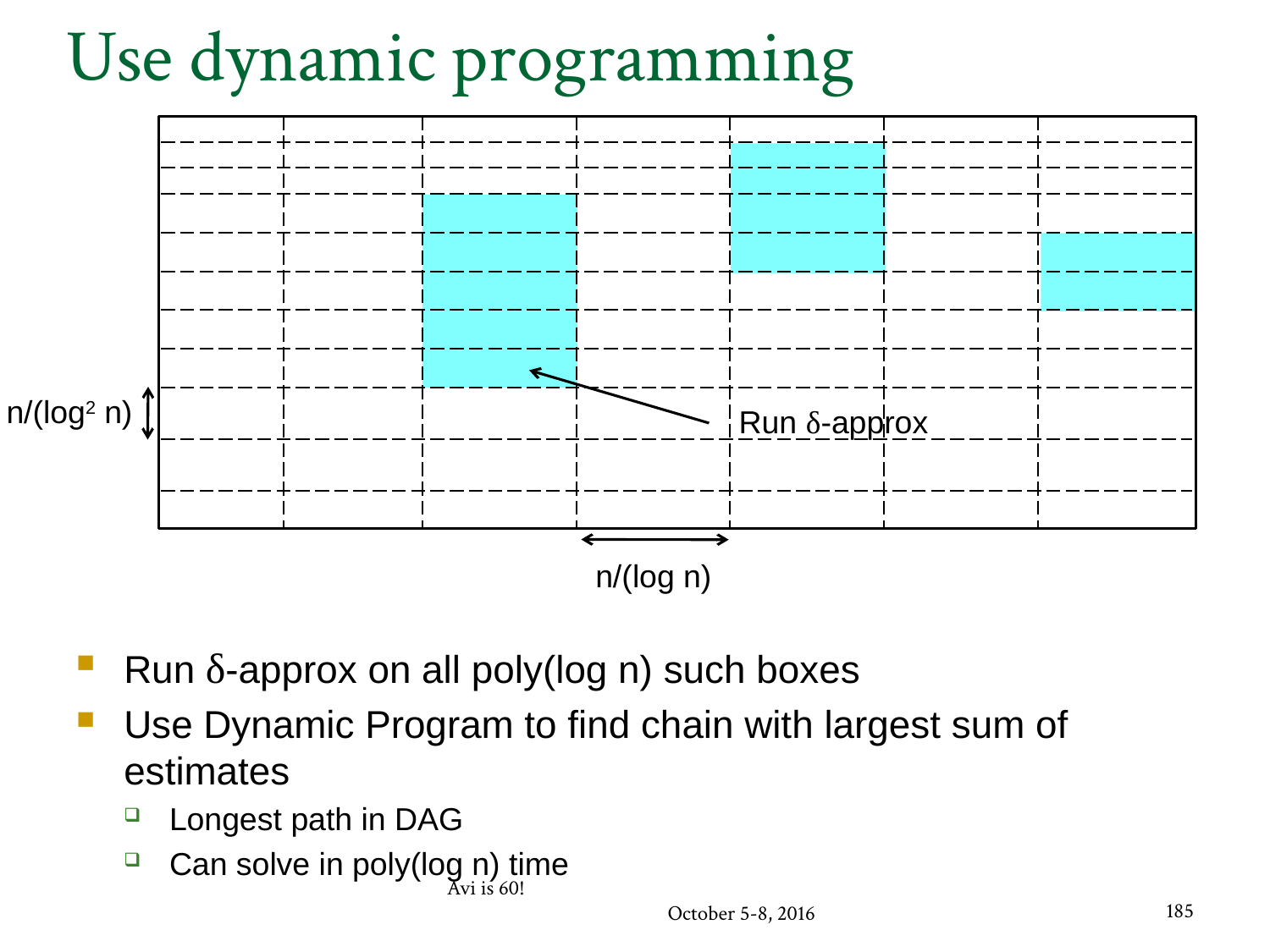

# Use dynamic programming

n/(log2 n)
Run δ-approx

n/(log n)
Run δ-approx on all poly(log n) such boxes
Use Dynamic Program to find chain with largest sum of estimates
Longest path in DAG
Can solve in poly(log n) time
185
Avi is 60!                                                                                                               October 5-8, 2016